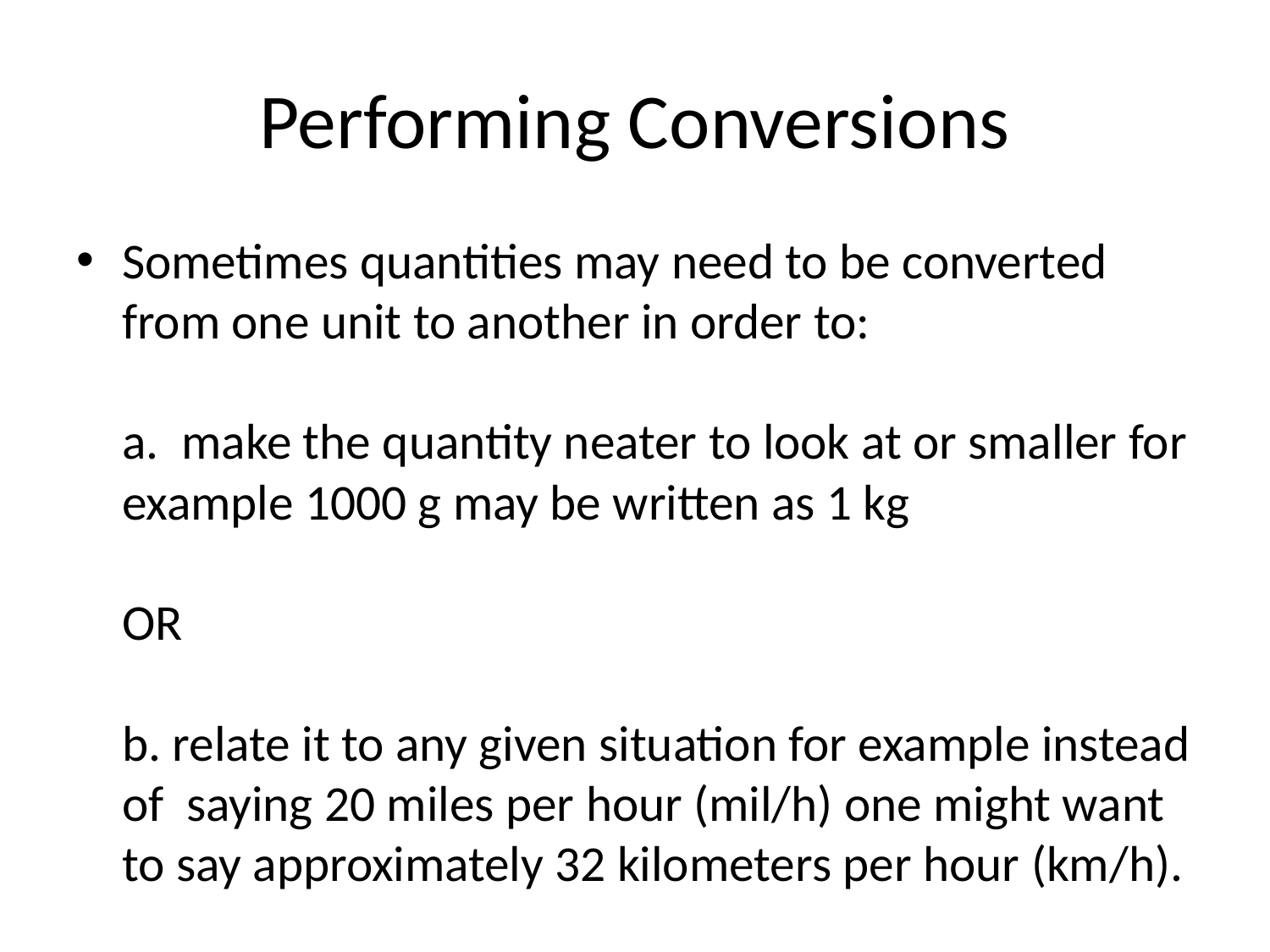

# Performing Conversions
Sometimes quantities may need to be converted from one unit to another in order to:
a.  make the quantity neater to look at or smaller for example 1000 g may be written as 1 kg
OR
b. relate it to any given situation for example instead of  saying 20 miles per hour (mil/h) one might want to say approximately 32 kilometers per hour (km/h).